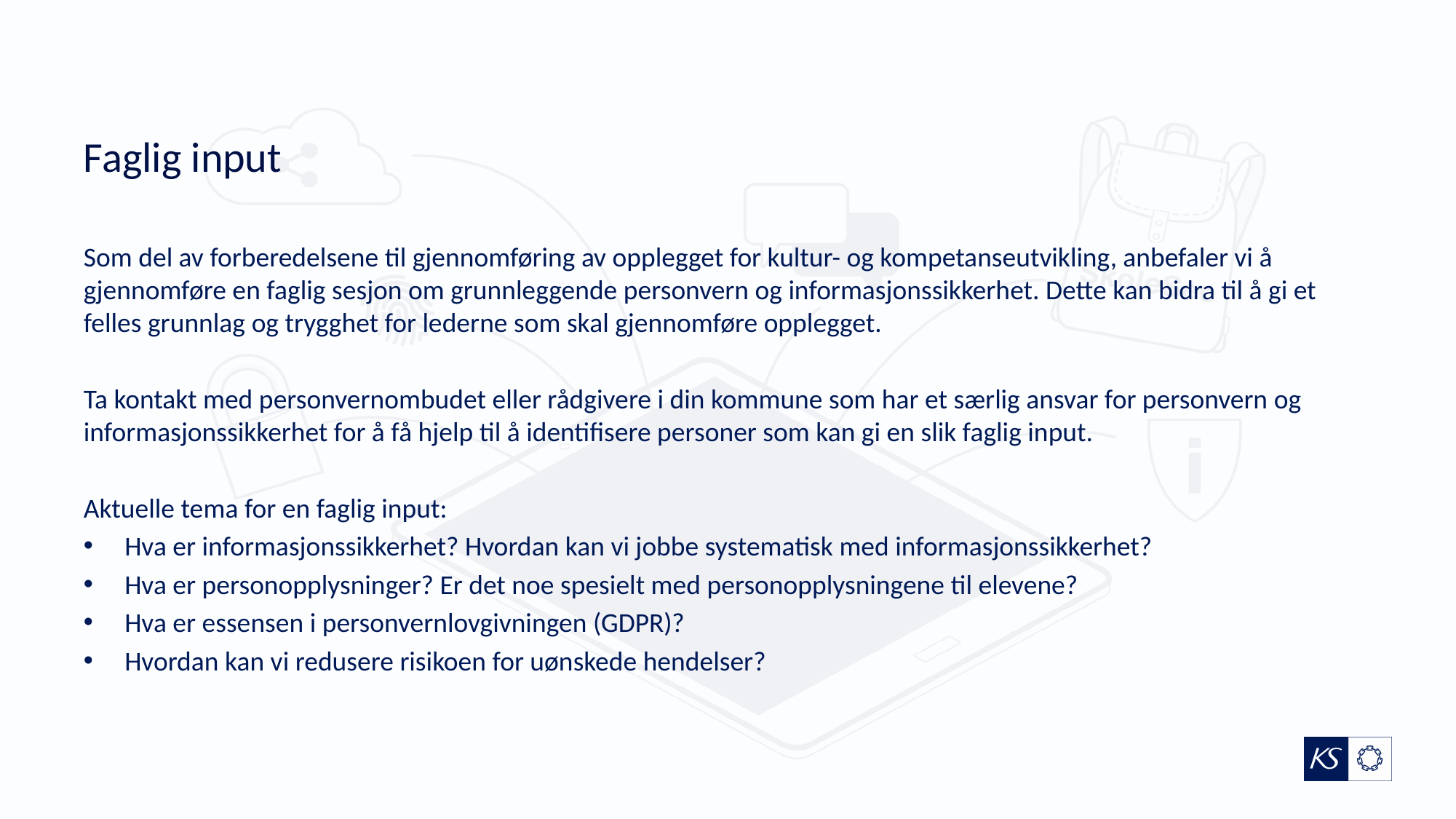

# Faglig input
Som del av forberedelsene til gjennomføring av opplegget for kultur- og kompetanseutvikling, anbefaler vi å gjennomføre en faglig sesjon om grunnleggende personvern og informasjonssikkerhet. Dette kan bidra til å gi et felles grunnlag og trygghet for lederne som skal gjennomføre opplegget.

Ta kontakt med personvernombudet eller rådgivere i din kommune som har et særlig ansvar for personvern og informasjonssikkerhet for å få hjelp til å identifisere personer som kan gi en slik faglig input.

Aktuelle tema for en faglig input:
Hva er informasjonssikkerhet? Hvordan kan vi jobbe systematisk med informasjonssikkerhet?
Hva er personopplysninger? Er det noe spesielt med personopplysningene til elevene?
Hva er essensen i personvernlovgivningen (GDPR)?
Hvordan kan vi redusere risikoen for uønskede hendelser?